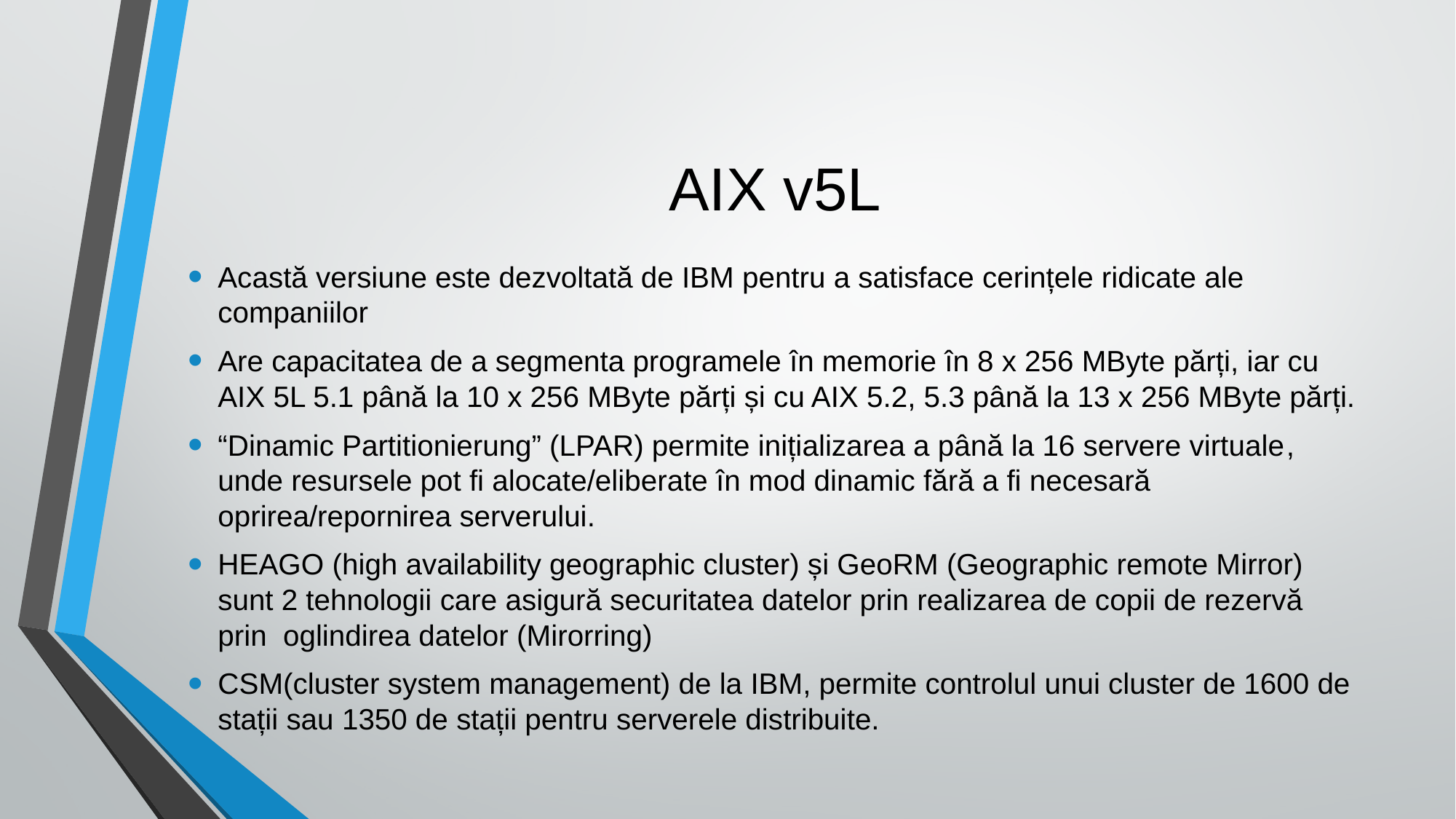

# AIX v5L
Acastă versiune este dezvoltată de IBM pentru a satisface cerințele ridicate ale companiilor
Are capacitatea de a segmenta programele în memorie în 8 x 256 MByte părți, iar cu AIX 5L 5.1 până la 10 x 256 MByte părți și cu AIX 5.2, 5.3 până la 13 x 256 MByte părți.
“Dinamic Partitionierung” (LPAR) permite inițializarea a până la 16 servere virtuale, unde resursele pot fi alocate/eliberate în mod dinamic fără a fi necesară oprirea/repornirea serverului.
HEAGO (high availability geographic cluster) și GeoRM (Geographic remote Mirror) sunt 2 tehnologii care asigură securitatea datelor prin realizarea de copii de rezervă prin  oglindirea datelor (Mirorring)
CSM(cluster system management) de la IBM, permite controlul unui cluster de 1600 de stații sau 1350 de stații pentru serverele distribuite.